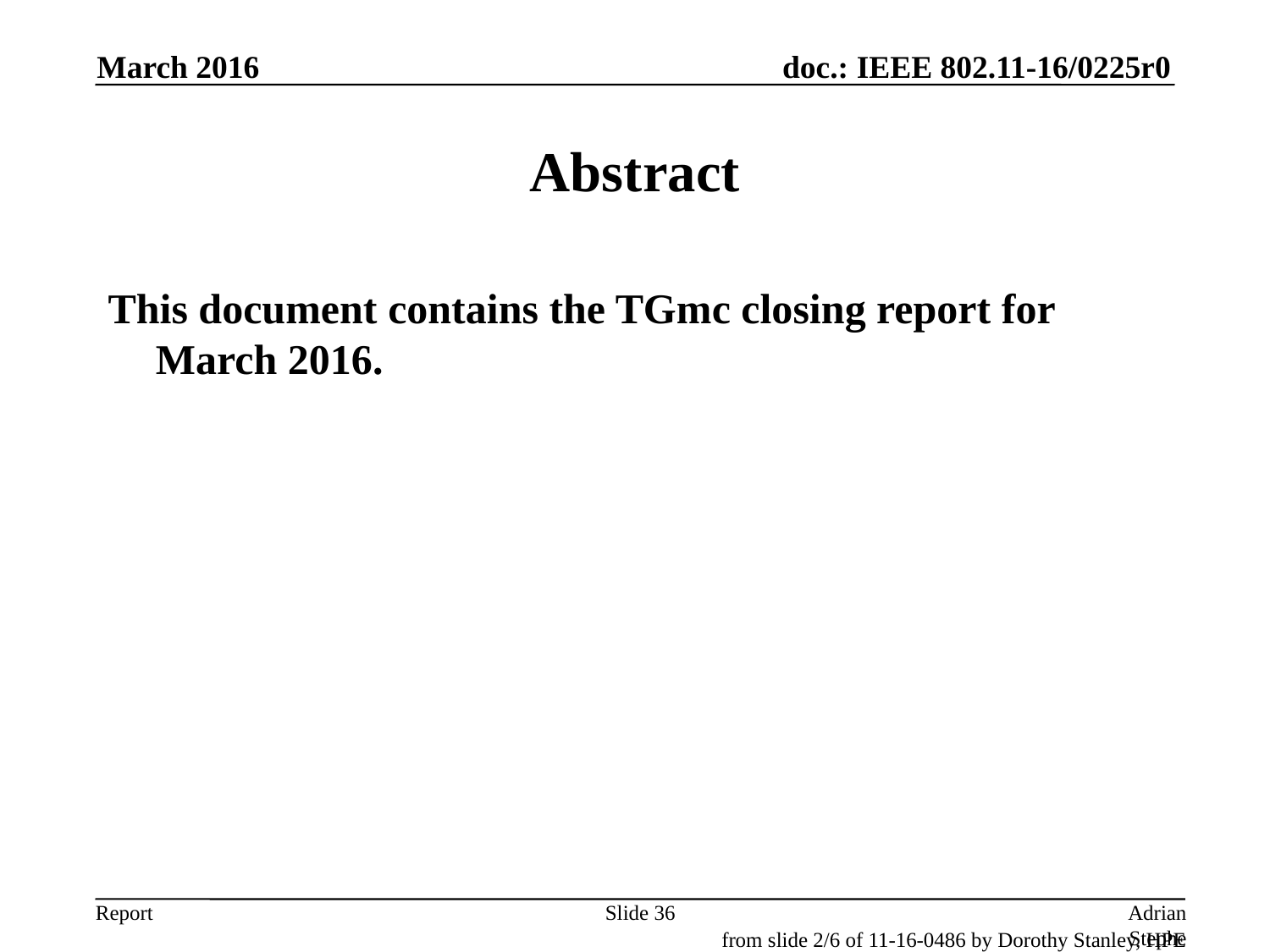

March 2016
# Abstract
This document contains the TGmc closing report for March 2016.
Slide 36
Adrian Stephens, Intel Corporation
from slide 2/6 of 11-16-0486 by Dorothy Stanley, HPE